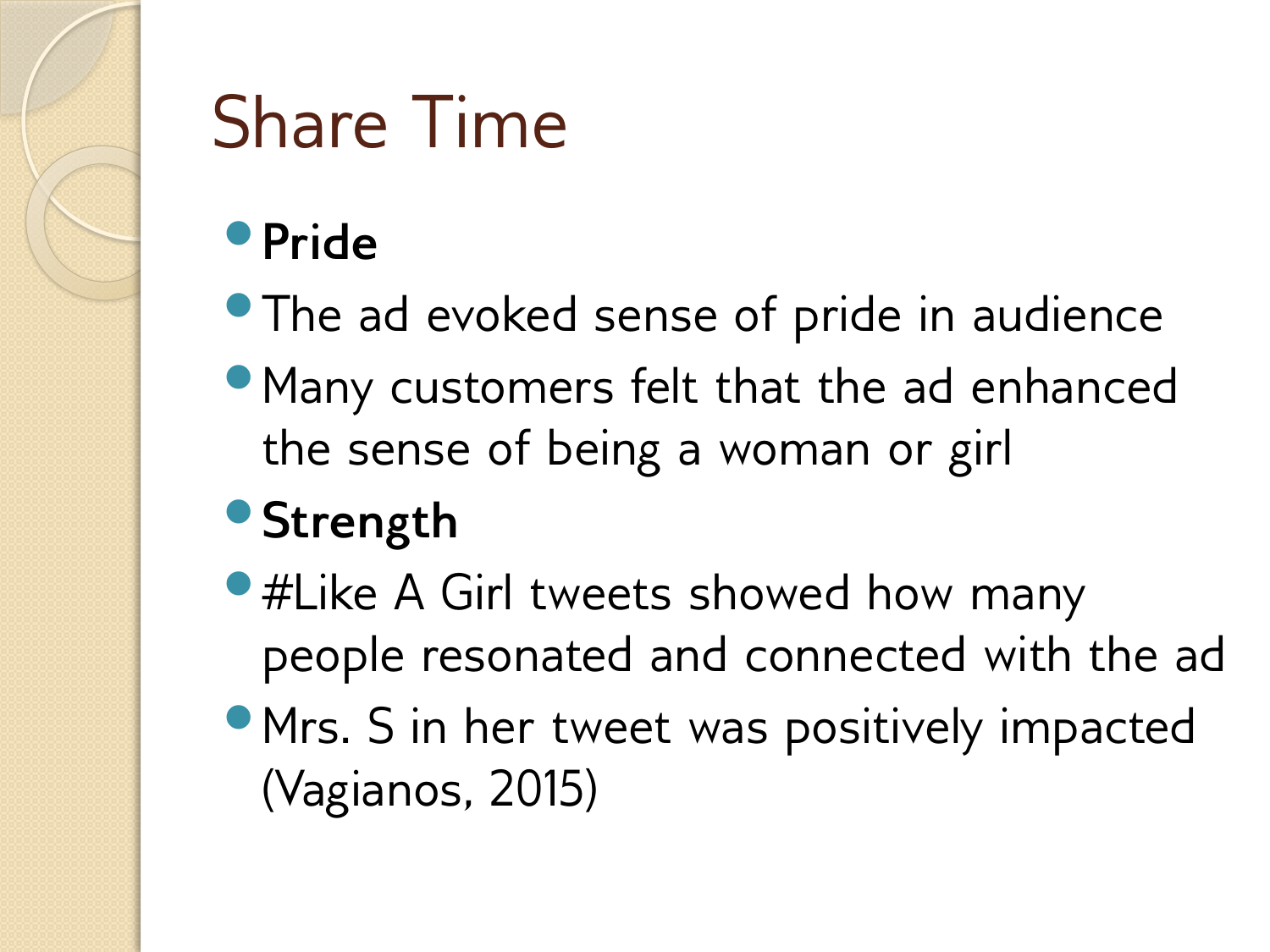

# Share Time
Pride
The ad evoked sense of pride in audience
Many customers felt that the ad enhanced the sense of being a woman or girl
Strength
#Like A Girl tweets showed how many people resonated and connected with the ad
Mrs. S in her tweet was positively impacted (Vagianos, 2015)